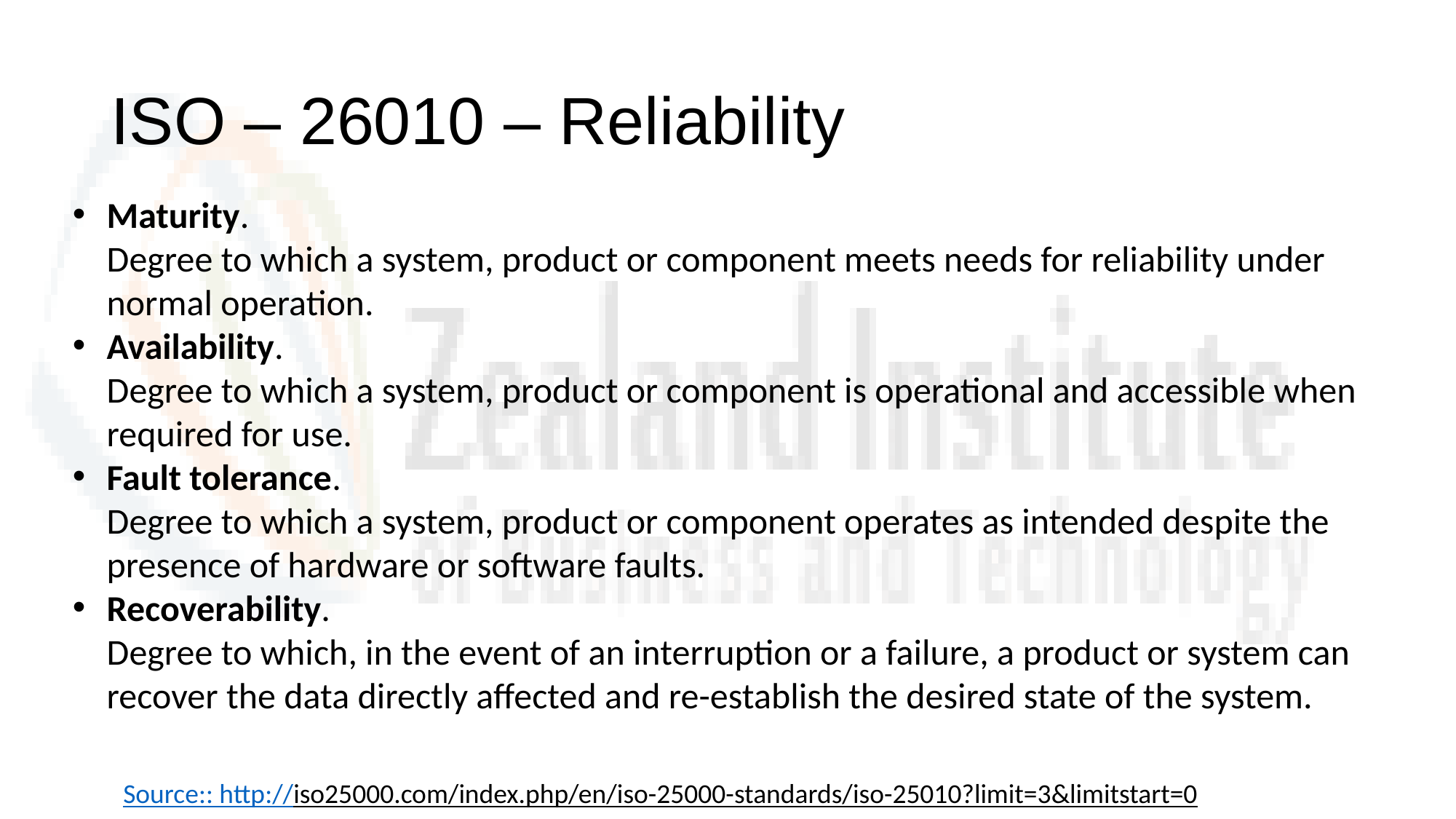

# ISO – 26010 – Reliability
Maturity.
Degree to which a system, product or component meets needs for reliability under normal operation.
Availability.
Degree to which a system, product or component is operational and accessible when required for use.
Fault tolerance.
Degree to which a system, product or component operates as intended despite the presence of hardware or software faults.
Recoverability.
Degree to which, in the event of an interruption or a failure, a product or system can recover the data directly affected and re-establish the desired state of the system.
Source:: http://iso25000.com/index.php/en/iso-25000-standards/iso-25010?limit=3&limitstart=0